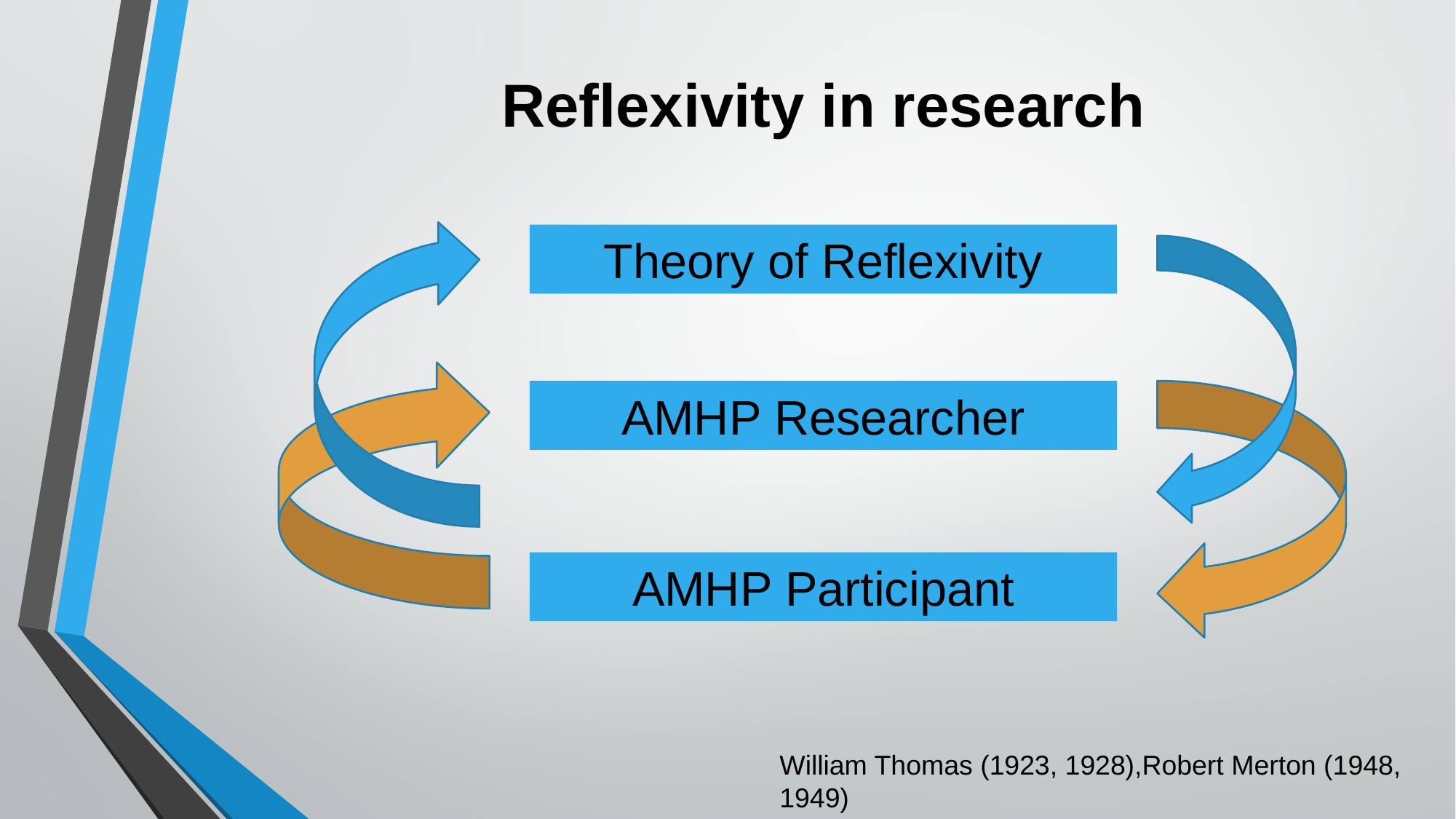

# Reflexivity in research
Theory of Reflexivity

AMHP Researcher

AMHP Participant
William Thomas (1923, 1928),Robert Merton (1948, 1949)